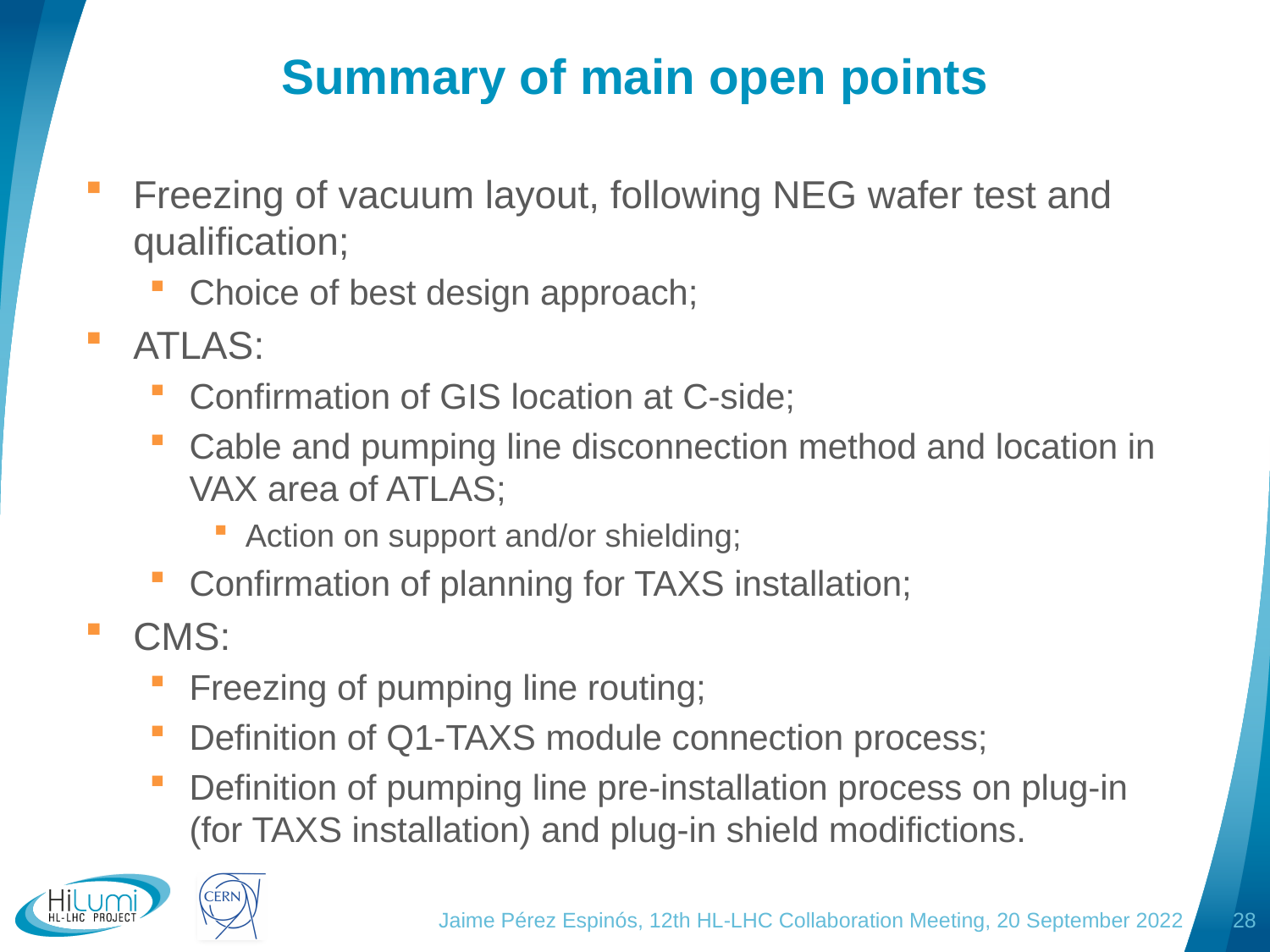

# Summary of main open points
Freezing of vacuum layout, following NEG wafer test and qualification;
Choice of best design approach;
ATLAS:
Confirmation of GIS location at C-side;
Cable and pumping line disconnection method and location in VAX area of ATLAS;
Action on support and/or shielding;
Confirmation of planning for TAXS installation;
CMS:
Freezing of pumping line routing;
Definition of Q1-TAXS module connection process;
Definition of pumping line pre-installation process on plug-in (for TAXS installation) and plug-in shield modifictions.

Jaime Pérez Espinós, 12th HL-LHC Collaboration Meeting, 20 September 2022
28